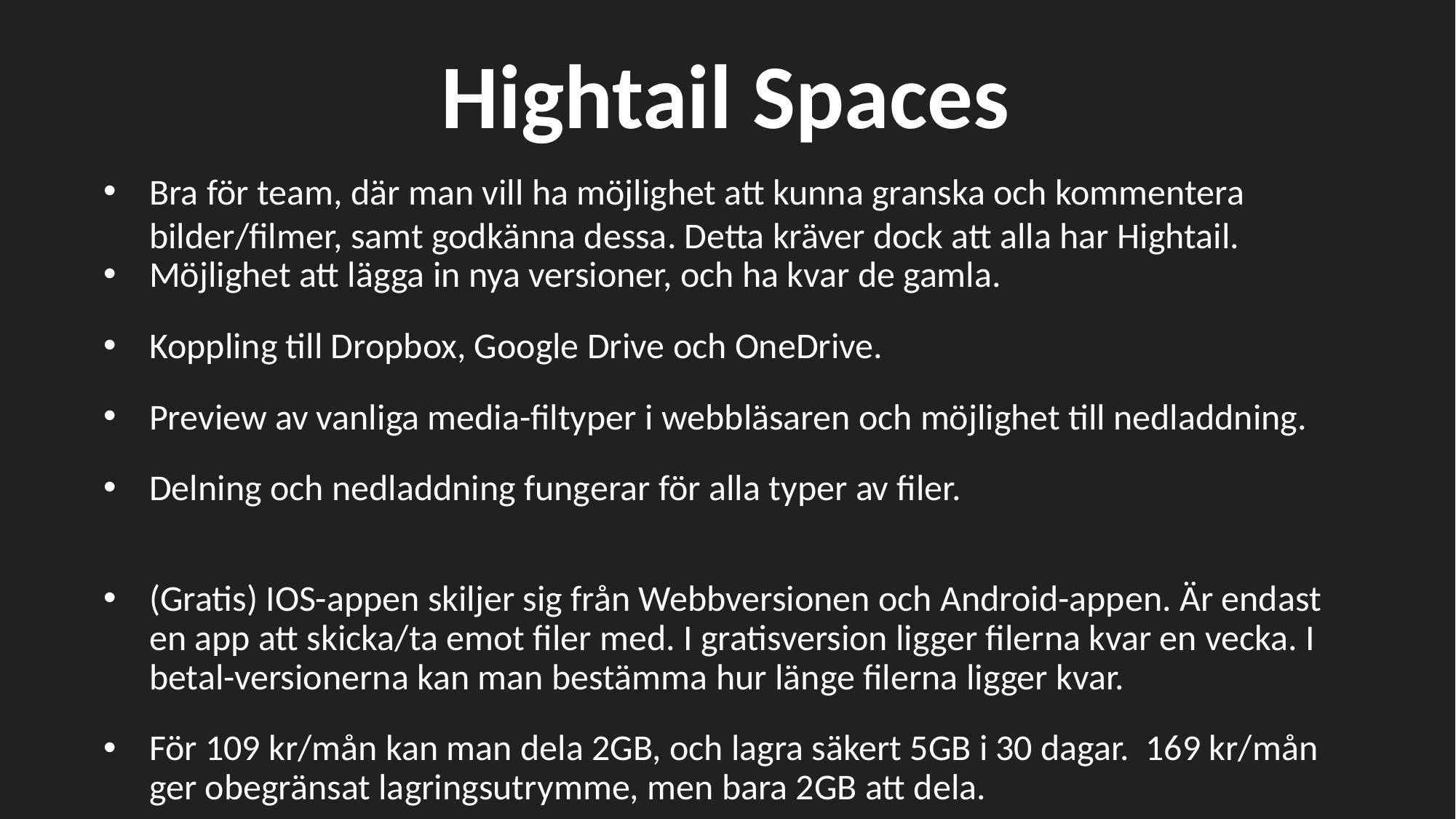

Hightail Spaces
Bra för team, där man vill ha möjlighet att kunna granska och kommentera bilder/filmer, samt godkänna dessa. Detta kräver dock att alla har Hightail.
Möjlighet att lägga in nya versioner, och ha kvar de gamla.
Koppling till Dropbox, Google Drive och OneDrive.
Preview av vanliga media-filtyper i webbläsaren och möjlighet till nedladdning.
Delning och nedladdning fungerar för alla typer av filer.
(Gratis) IOS-appen skiljer sig från Webbversionen och Android-appen. Är endast en app att skicka/ta emot filer med. I gratisversion ligger filerna kvar en vecka. I betal-versionerna kan man bestämma hur länge filerna ligger kvar.
För 109 kr/mån kan man dela 2GB, och lagra säkert 5GB i 30 dagar.  169 kr/mån ger obegränsat lagringsutrymme, men bara 2GB att dela.